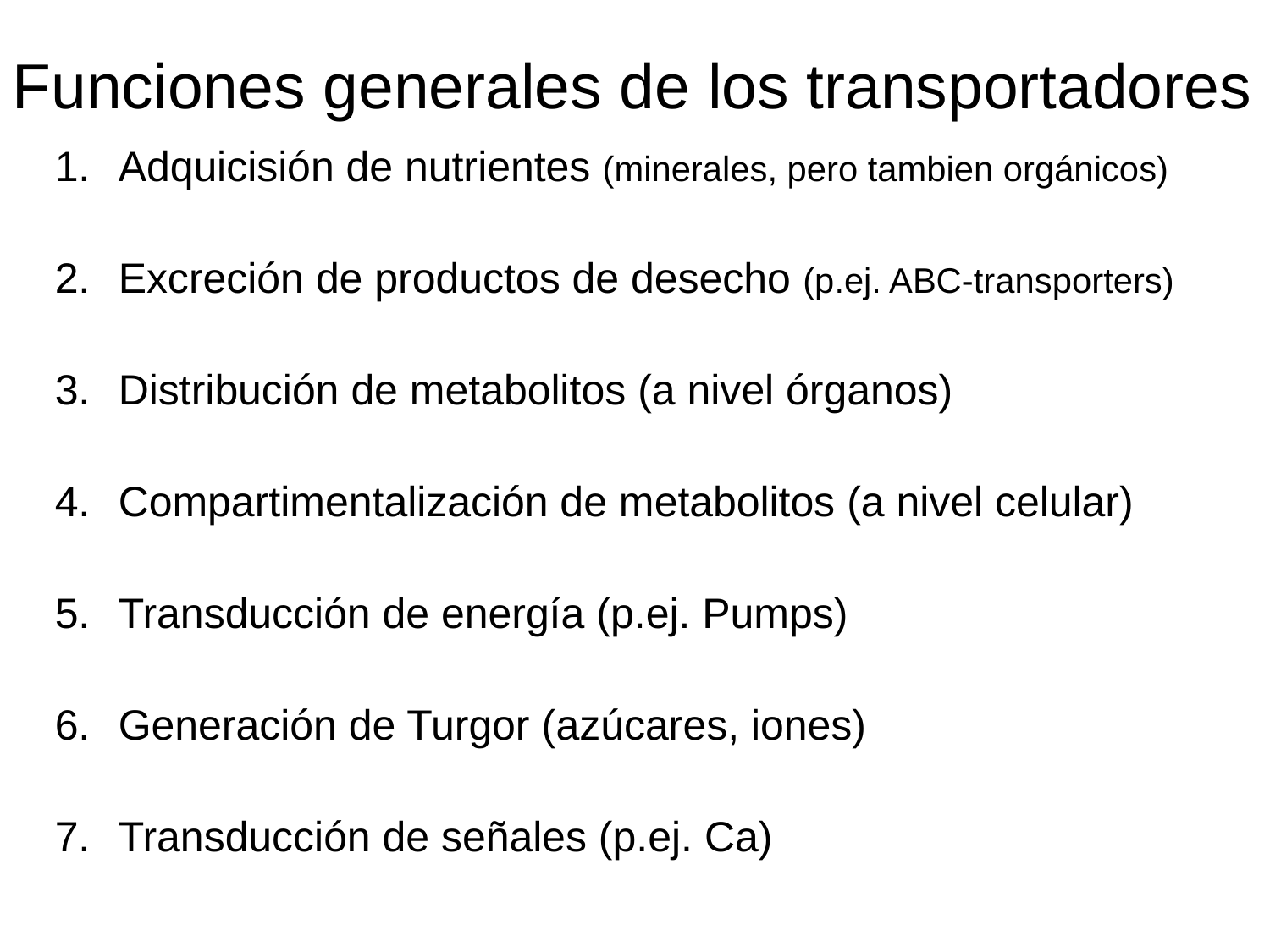

Adquicisión de nutrientes (minerales, pero tambien orgánicos)
Excreción de productos de desecho (p.ej. ABC-transporters)
Distribución de metabolitos (a nivel órganos)
Compartimentalización de metabolitos (a nivel celular)
Transducción de energía (p.ej. Pumps)
Generación de Turgor (azúcares, iones)
Transducción de señales (p.ej. Ca)
Funciones generales de los transportadores